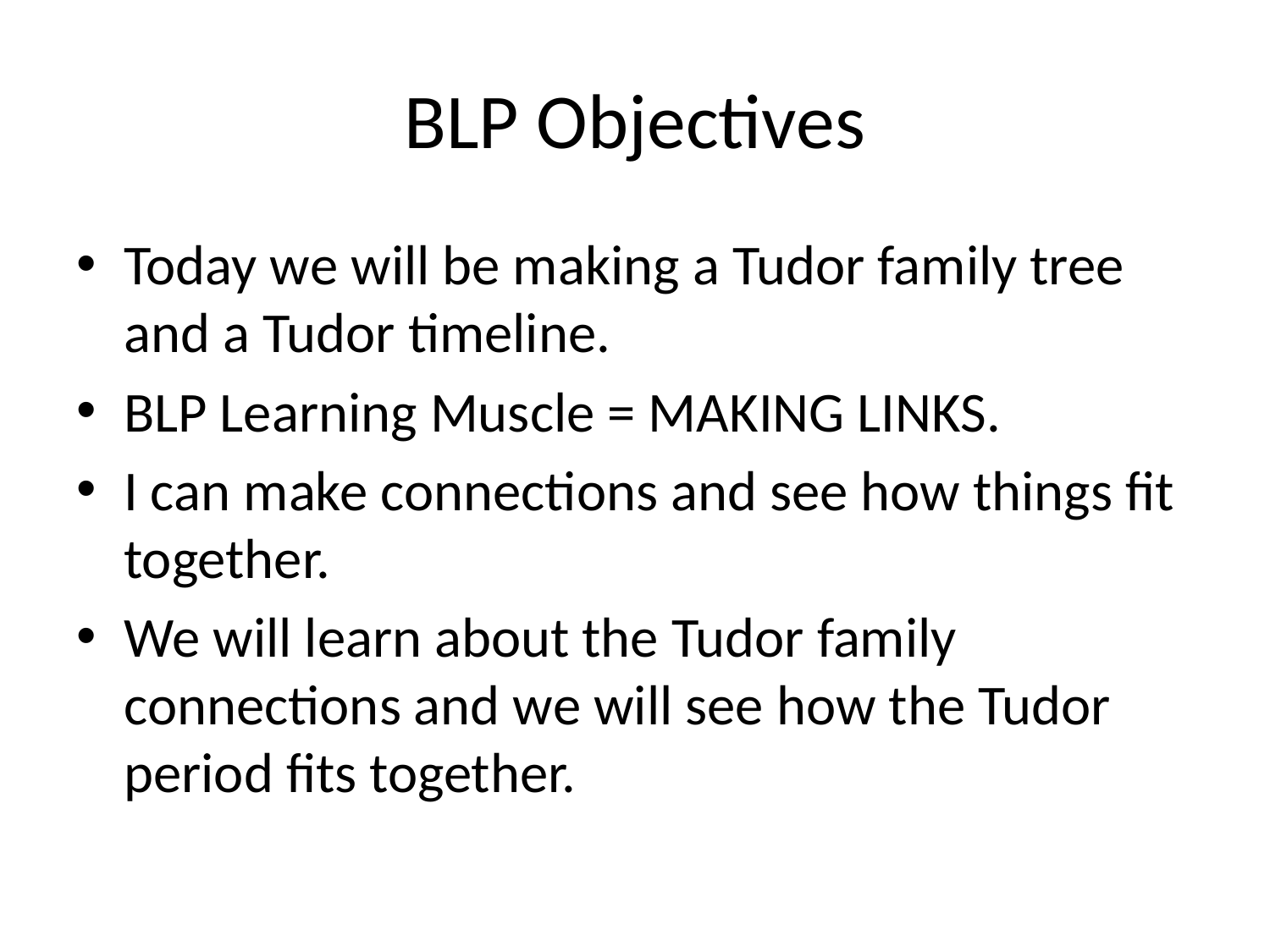

# BLP Objectives
Today we will be making a Tudor family tree and a Tudor timeline.
BLP Learning Muscle = MAKING LINKS.
I can make connections and see how things fit together.
We will learn about the Tudor family connections and we will see how the Tudor period fits together.